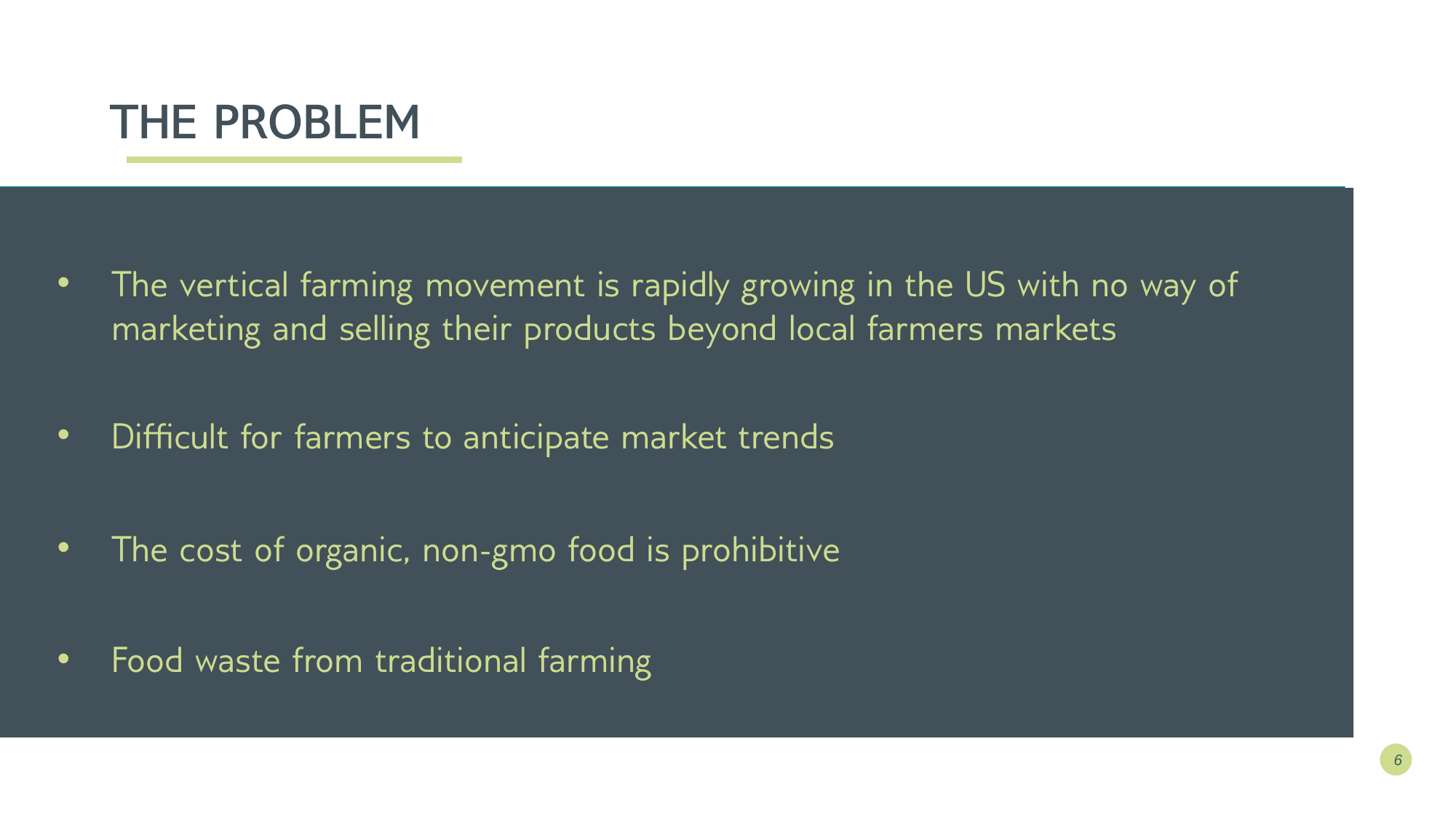

# THE PROBLEM

The vertical farming movement is rapidly growing in the US with no way of marketing and selling their products beyond local farmers markets
Difficult for farmers to anticipate market trends
The cost of organic, non-gmo food is prohibitive
Food waste from traditional farming
6
6